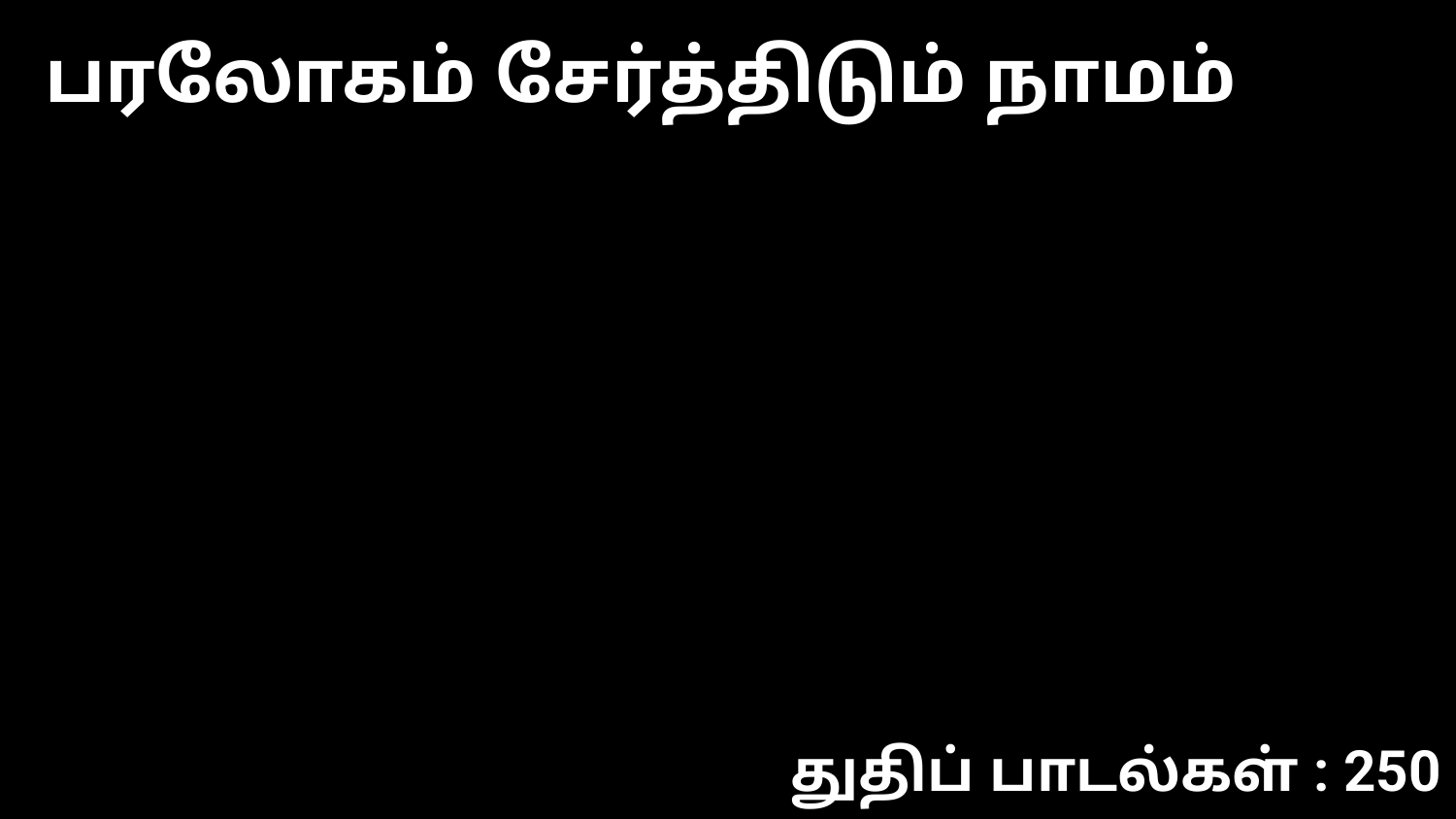

பரலோகம் சேர்த்திடும் நாமம்
துதிப் பாடல்கள் : 250